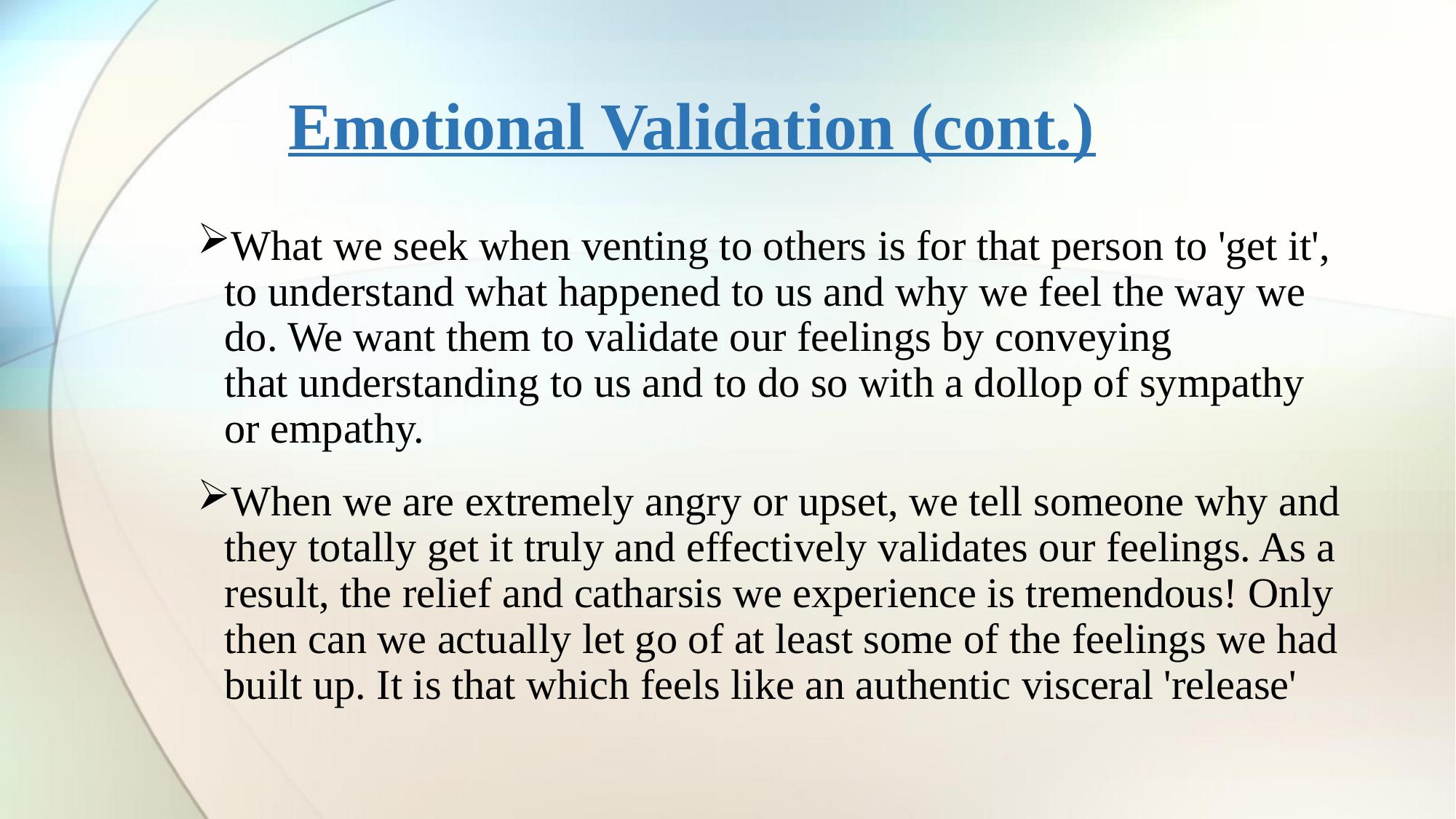

# Emotional Validation (cont.)
What we seek when venting to others is for that person to 'get it', to understand what happened to us and why we feel the way we do. We want them to validate our feelings by conveying that understanding to us and to do so with a dollop of sympathy or empathy.
When we are extremely angry or upset, we tell someone why and they totally get it truly and effectively validates our feelings. As a result, the relief and catharsis we experience is tremendous! Only then can we actually let go of at least some of the feelings we had built up. It is that which feels like an authentic visceral 'release'